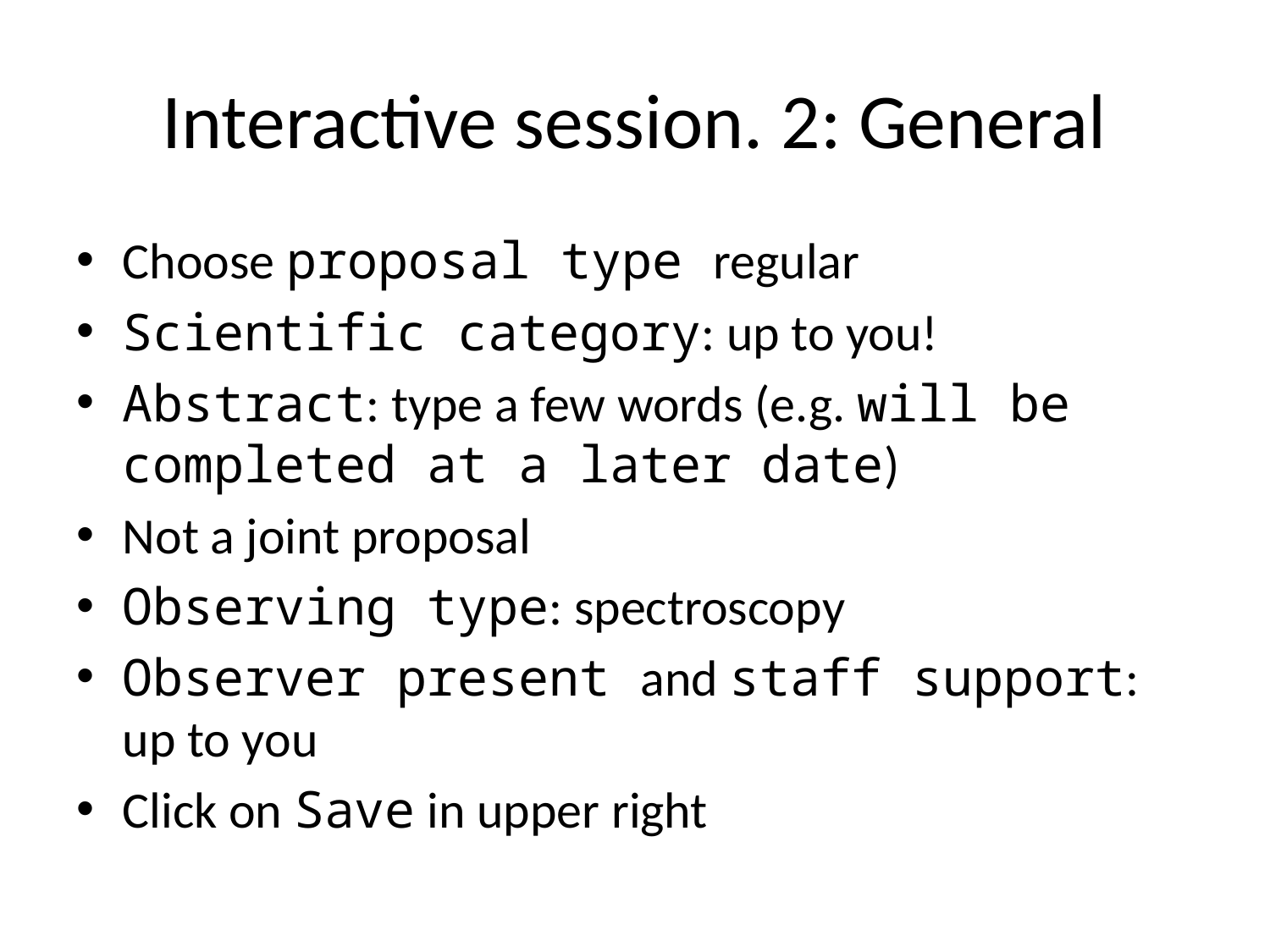

# Interactive session. 2: General
Choose proposal type regular
Scientific category: up to you!
Abstract: type a few words (e.g. will be completed at a later date)
Not a joint proposal
Observing type: spectroscopy
Observer present and staff support: up to you
Click on Save in upper right